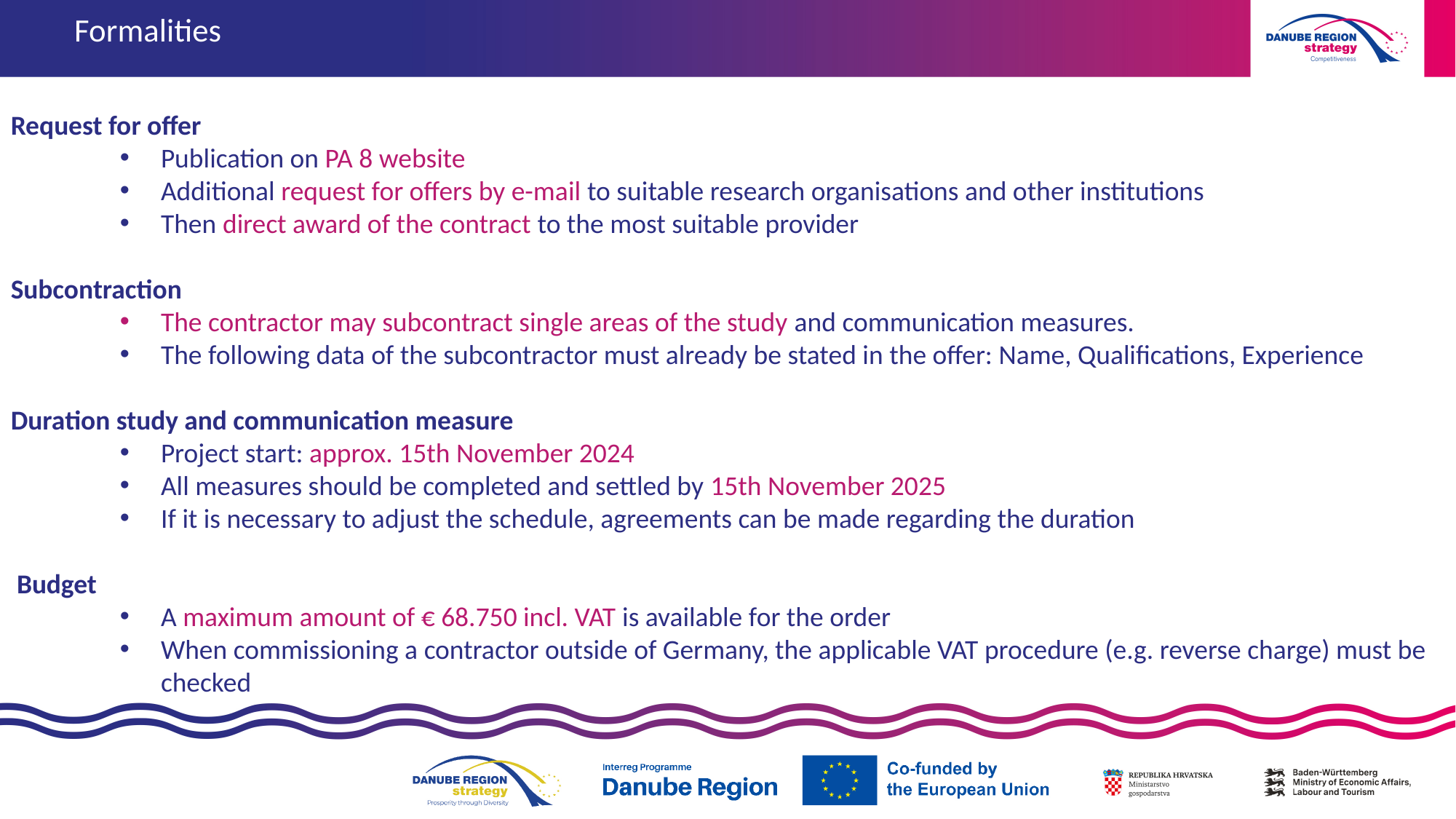

# Formalities
Request for offer
Publication on PA 8 website
Additional request for offers by e-mail to suitable research organisations and other institutions
Then direct award of the contract to the most suitable provider

Subcontraction
The contractor may subcontract single areas of the study and communication measures.
The following data of the subcontractor must already be stated in the offer: Name, Qualifications, Experience

Duration study and communication measure
Project start: approx. 15th November 2024
All measures should be completed and settled by 15th November 2025
If it is necessary to adjust the schedule, agreements can be made regarding the duration

 Budget
A maximum amount of € 68.750 incl. VAT is available for the order
When commissioning a contractor outside of Germany, the applicable VAT procedure (e.g. reverse charge) must be checked